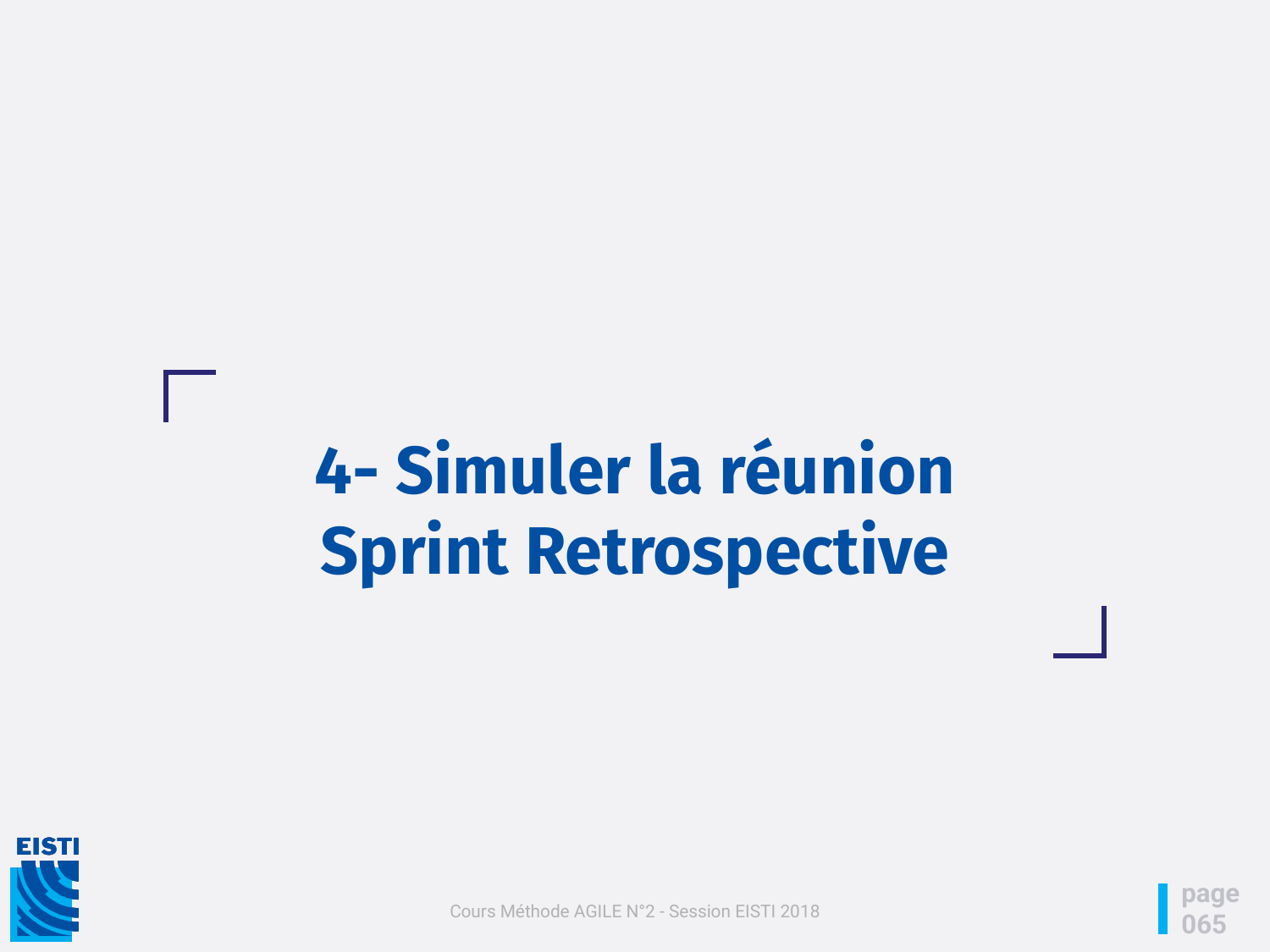

4- Simuler la réunion
Sprint Retrospective
page
065
Cours Méthode AGILE N°2 - Session EISTI 2018